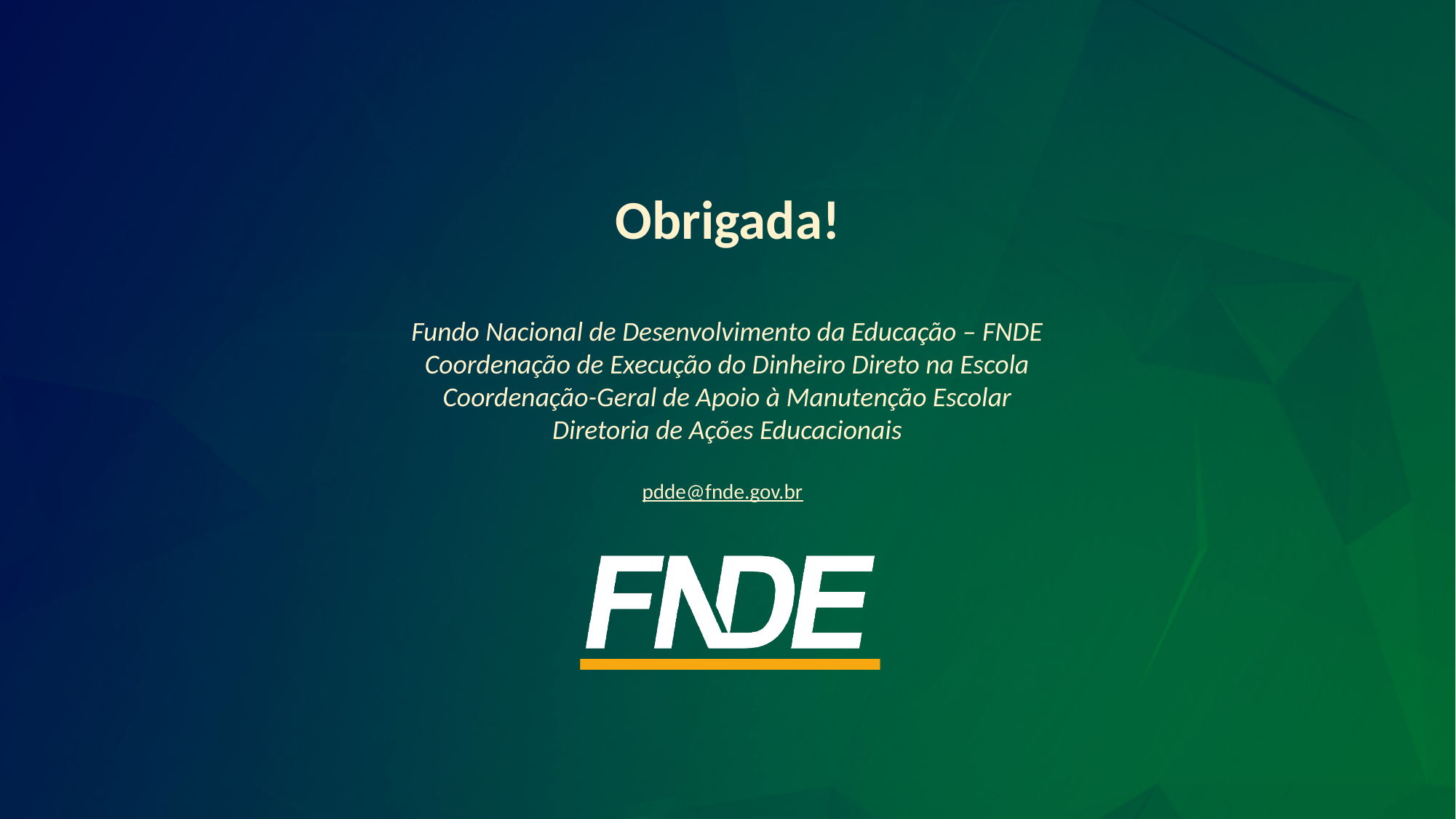

Obrigada!
Fundo Nacional de Desenvolvimento da Educação – FNDE
Coordenação de Execução do Dinheiro Direto na Escola
Coordenação-Geral de Apoio à Manutenção Escolar
Diretoria de Ações Educacionais

pdde@fnde.gov.br